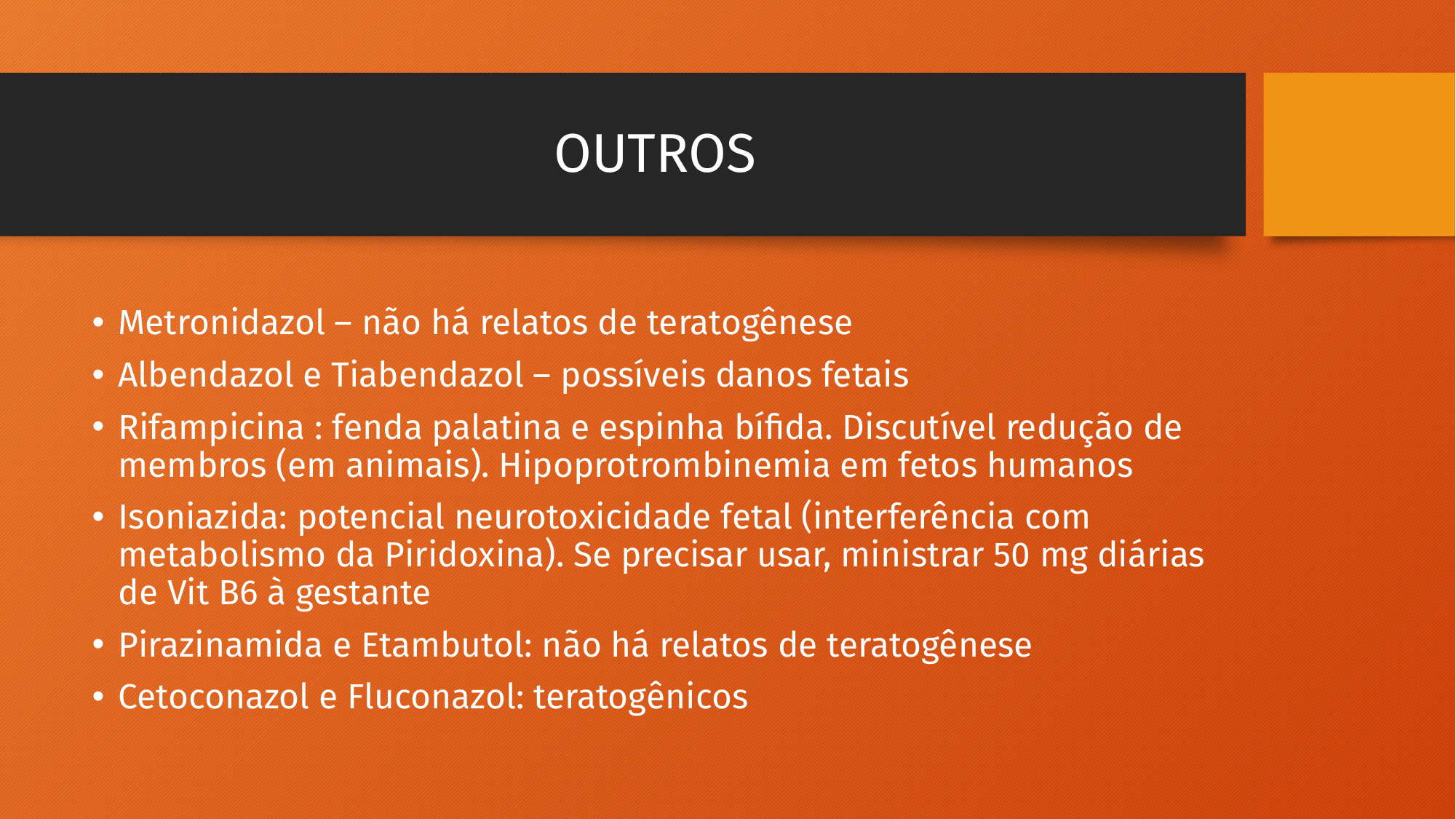

# OUTROS
Metronidazol – não há relatos de teratogênese
Albendazol e Tiabendazol – possíveis danos fetais
Rifampicina : fenda palatina e espinha bífida. Discutível redução de membros (em animais). Hipoprotrombinemia em fetos humanos
Isoniazida: potencial neurotoxicidade fetal (interferência com metabolismo da Piridoxina). Se precisar usar, ministrar 50 mg diárias de Vit B6 à gestante
Pirazinamida e Etambutol: não há relatos de teratogênese
Cetoconazol e Fluconazol: teratogênicos